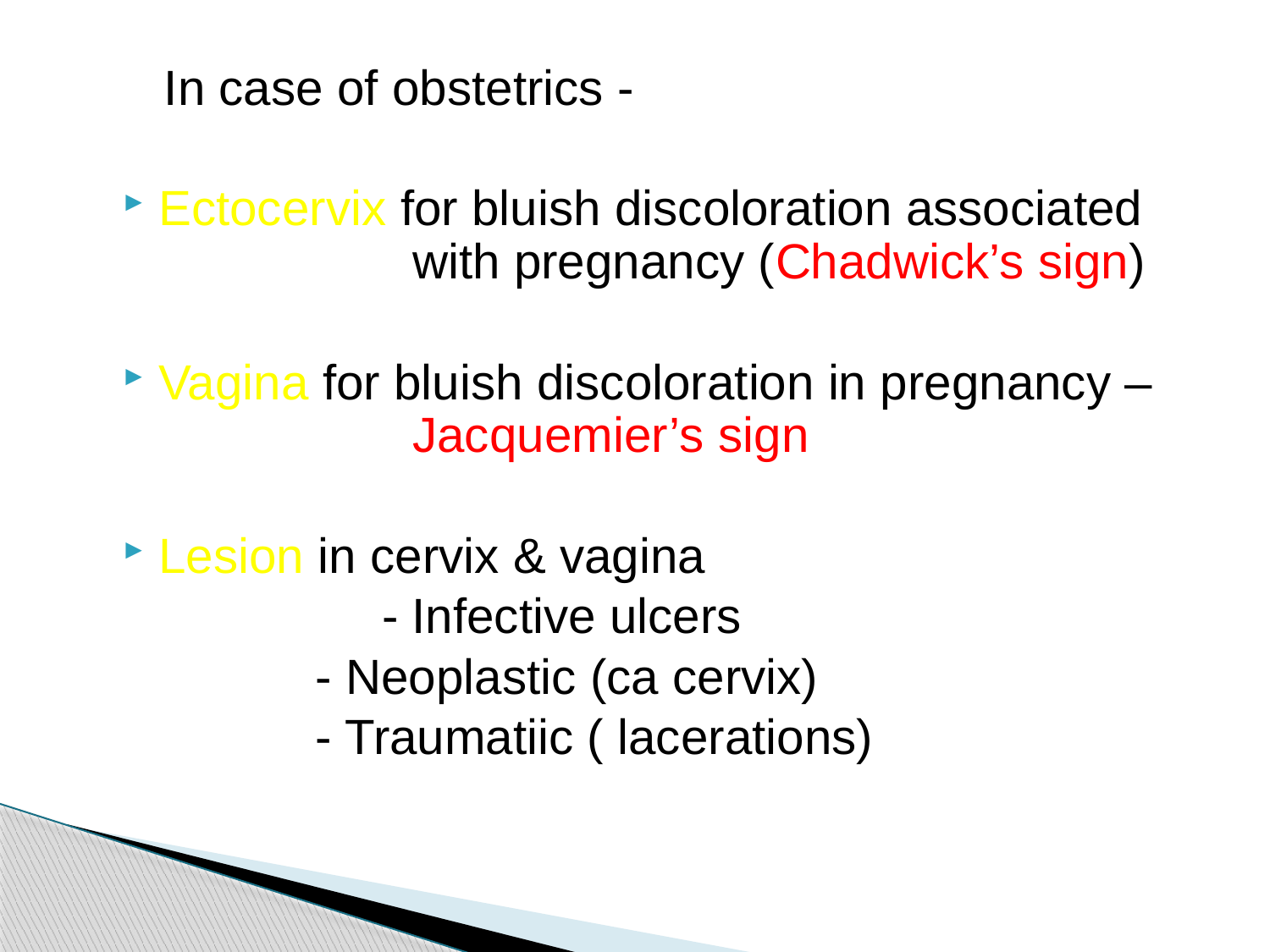

In case of obstetrics -

Ectocervix for bluish discoloration associated 		with pregnancy (Chadwick’s sign)

Vagina for bluish discoloration in pregnancy –   		Jacquemier’s sign

Lesion in cervix & vagina
       	       - Infective ulcers
              - Neoplastic (ca cervix)
              - Traumatiic ( lacerations)